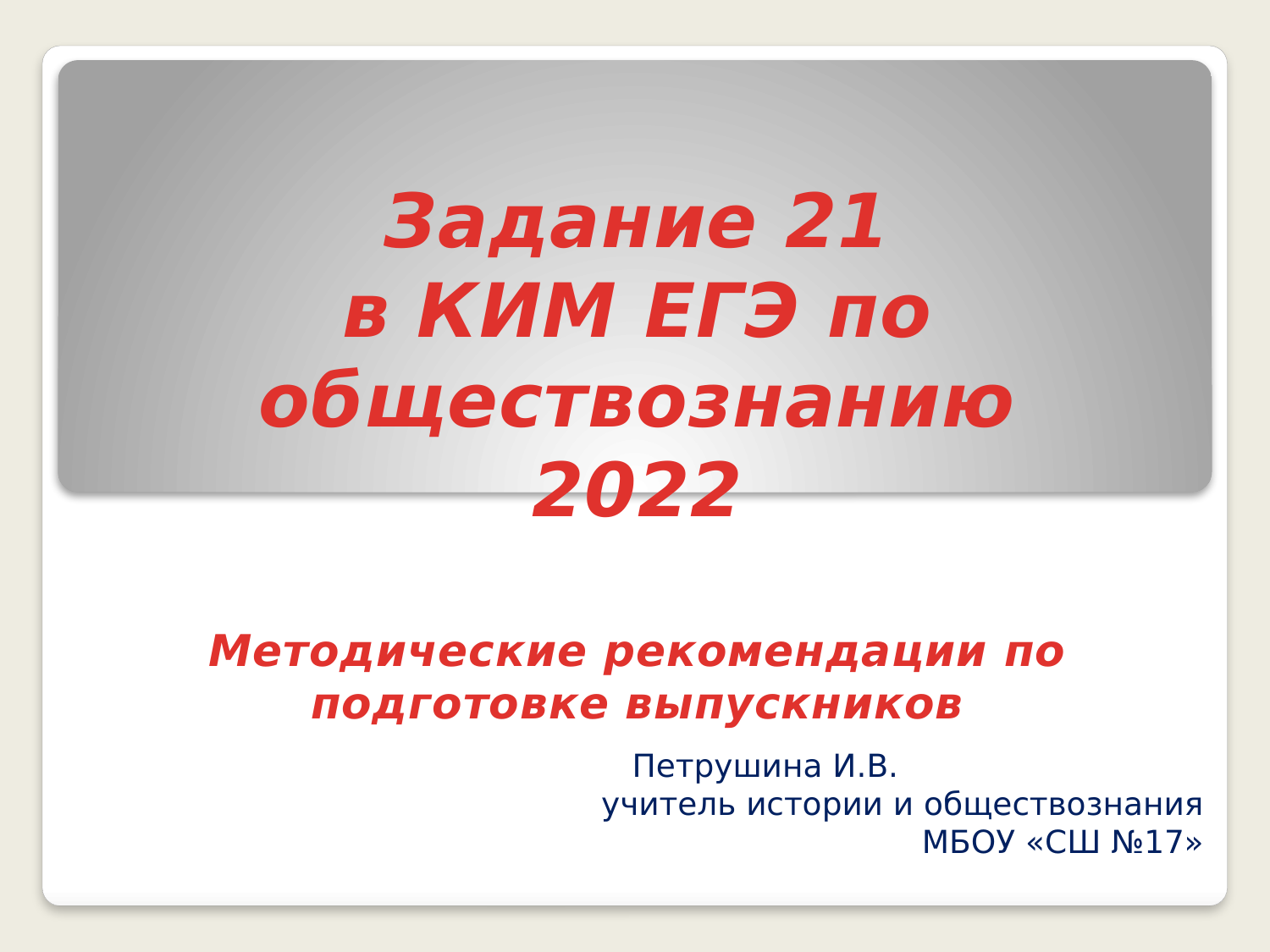

# Задание 21 в КИМ ЕГЭ по обществознанию 2022 Методические рекомендации по подготовке выпускников
                           Петрушина И.В.
учитель истории и обществознания
 МБОУ «СШ №17»